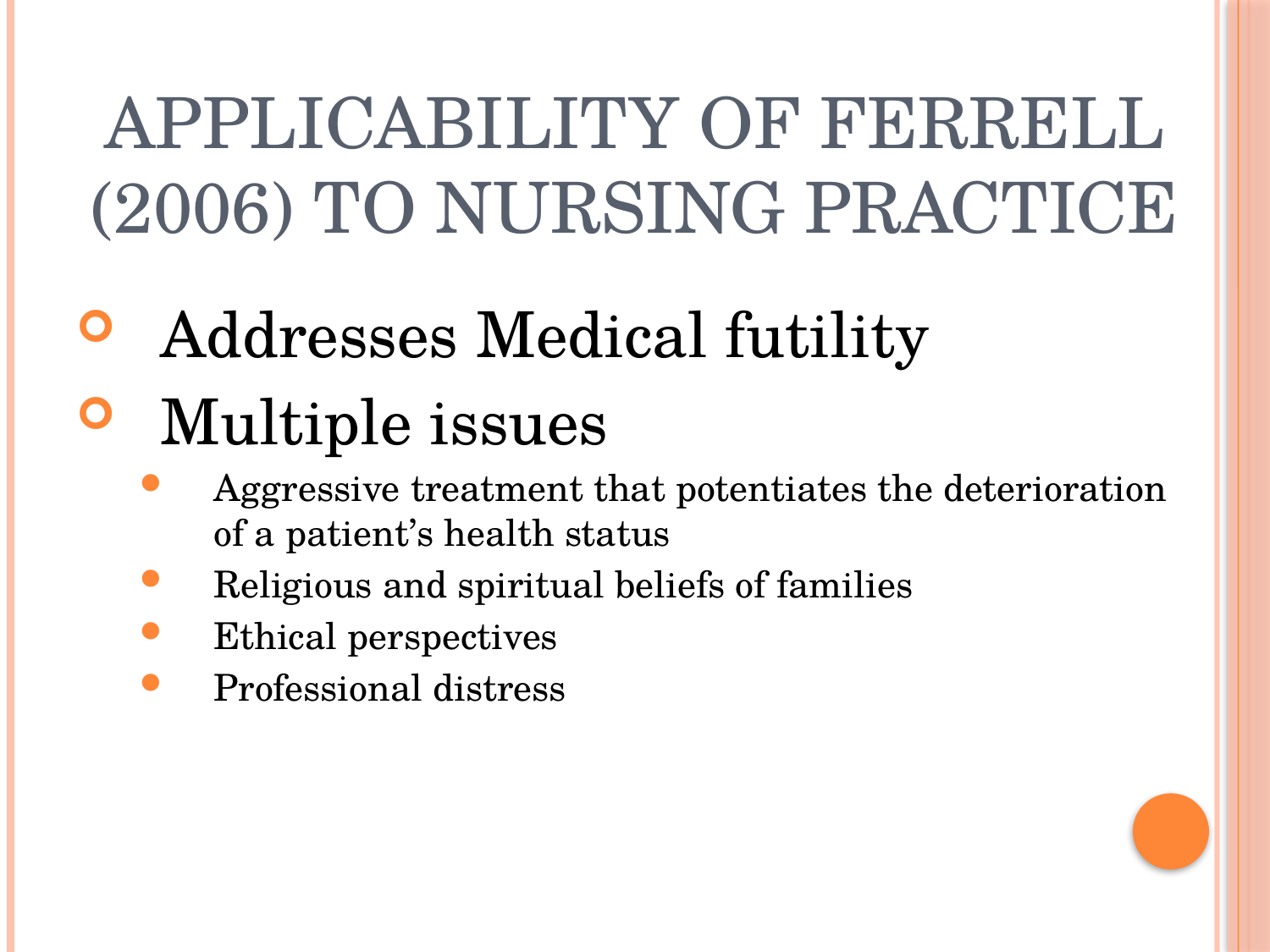

# Applicability of Ferrell (2006) to Nursing Practice

Addresses Medical futility
Multiple issues
Aggressive treatment that potentiates the deterioration of a patient’s health status
Religious and spiritual beliefs of families
Ethical perspectives
Professional distress